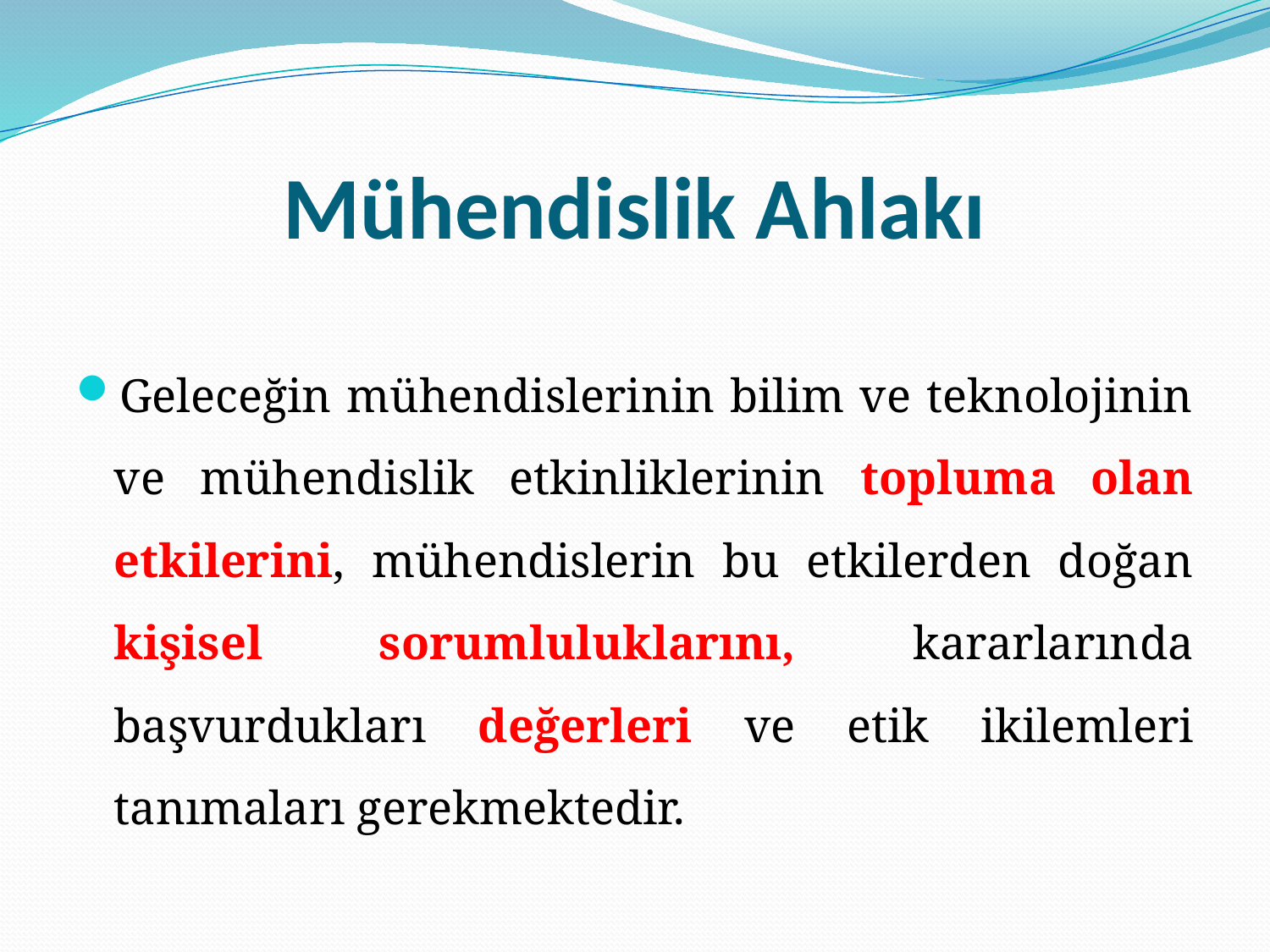

# Mühendislik Ahlakı

Geleceğin mühendislerinin bilim ve teknolojinin ve mühendislik etkinliklerinin topluma olan etkilerini, mühendislerin bu etkilerden doğan kişisel sorumluluklarını, kararlarında başvurdukları değerleri ve etik ikilemleri tanımaları gerekmektedir.